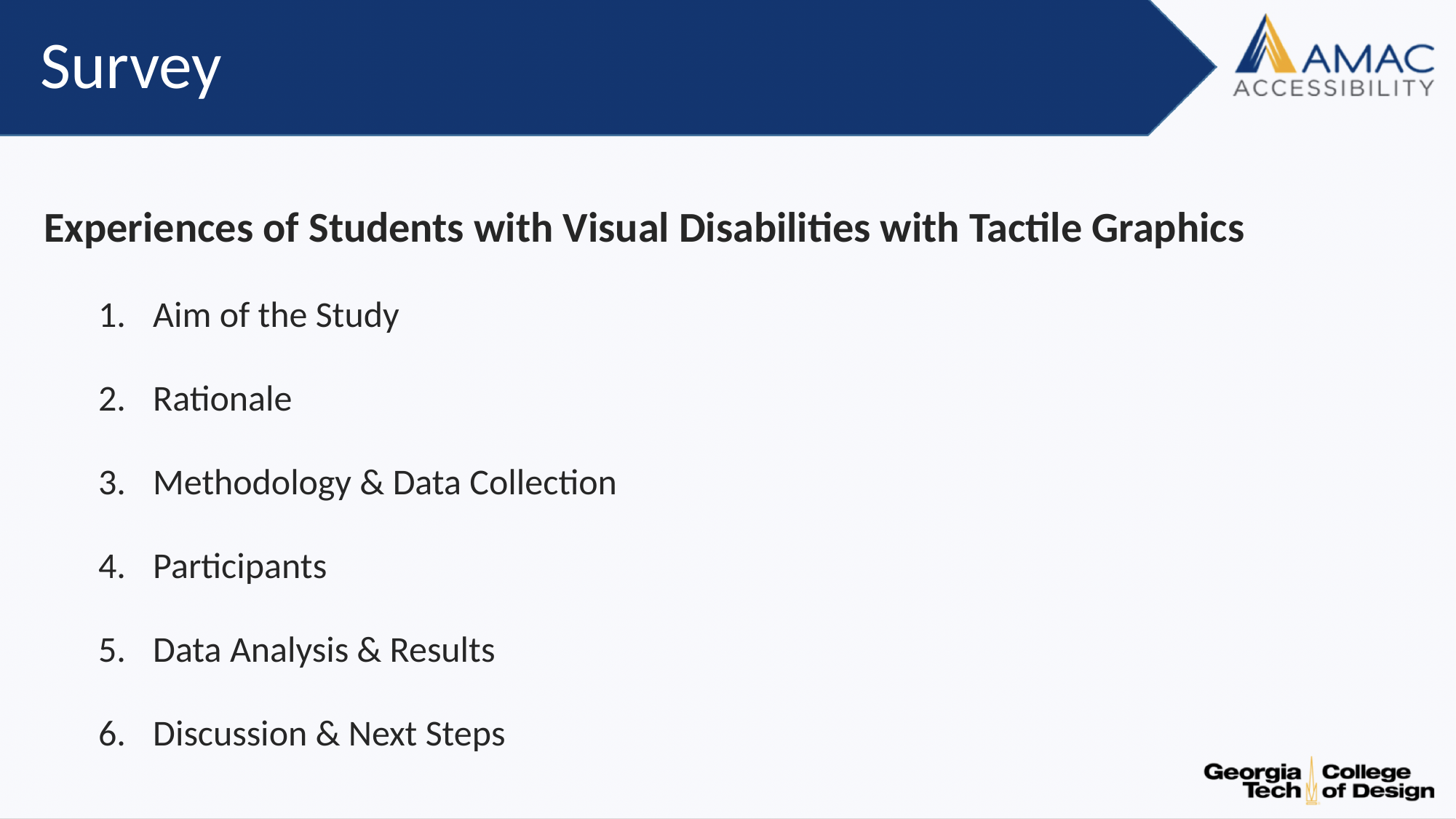

# Survey
Experiences of Students with Visual Disabilities with Tactile Graphics
Aim of the Study
Rationale
Methodology & Data Collection
Participants
Data Analysis & Results
Discussion & Next Steps